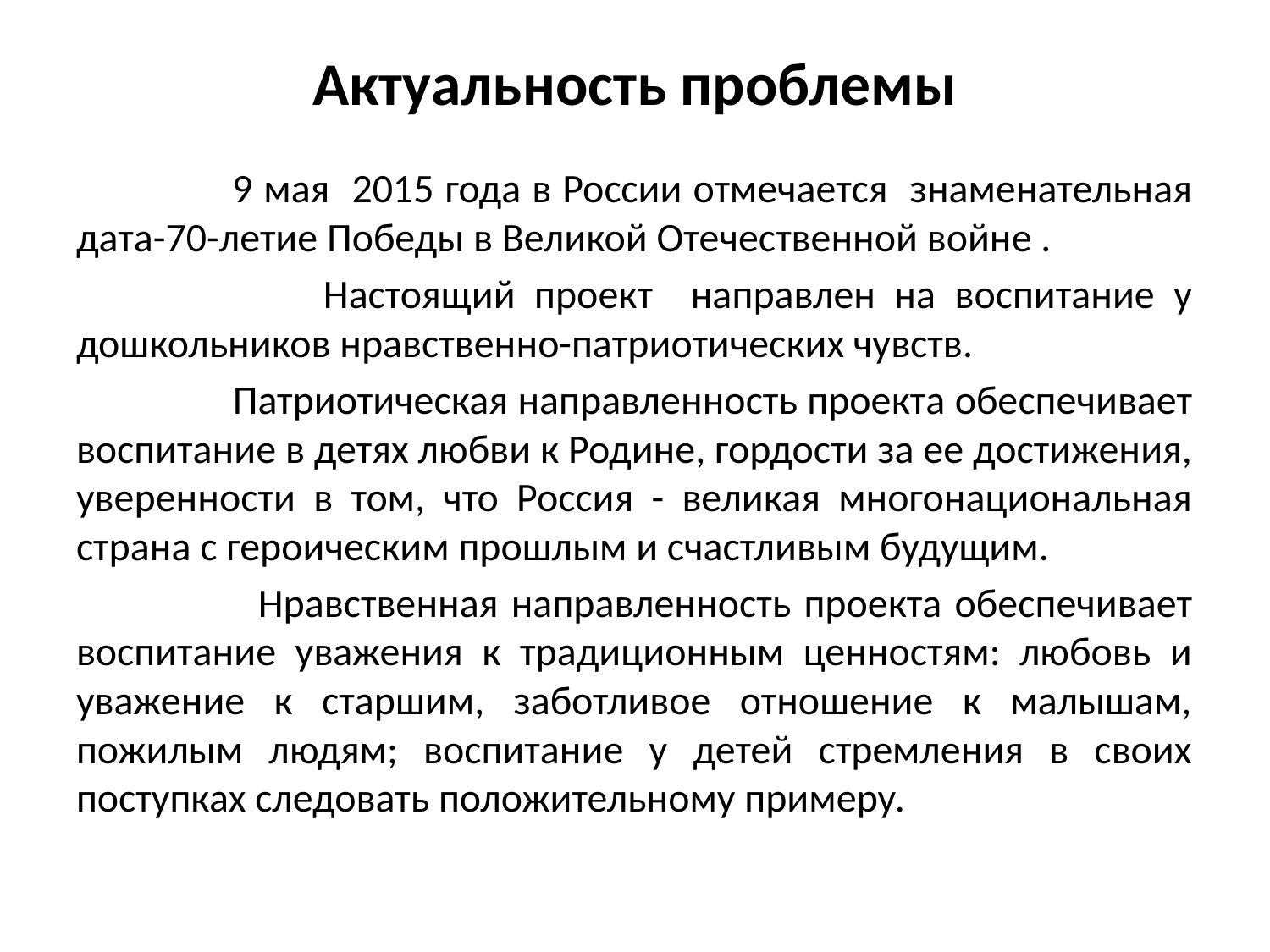

# Актуальность проблемы
              9 мая  2015 года в России отмечается  знаменательная дата-70-летие Победы в Великой Отечественной войне .
             Настоящий проект  направлен на воспитание у дошкольников нравственно-патриотических чувств.
                Патриотическая направленность проекта обеспечивает воспитание в детях любви к Родине, гордости за ее достижения, уверенности в том, что Россия - великая многонациональная страна с героическим прошлым и счастливым будущим.
              Нравственная направленность проекта обеспечивает воспитание уважения к традиционным ценностям: любовь и уважение к старшим, заботливое отношение к малышам, пожилым людям; воспитание у детей стремления в своих поступках следовать положительному примеру.